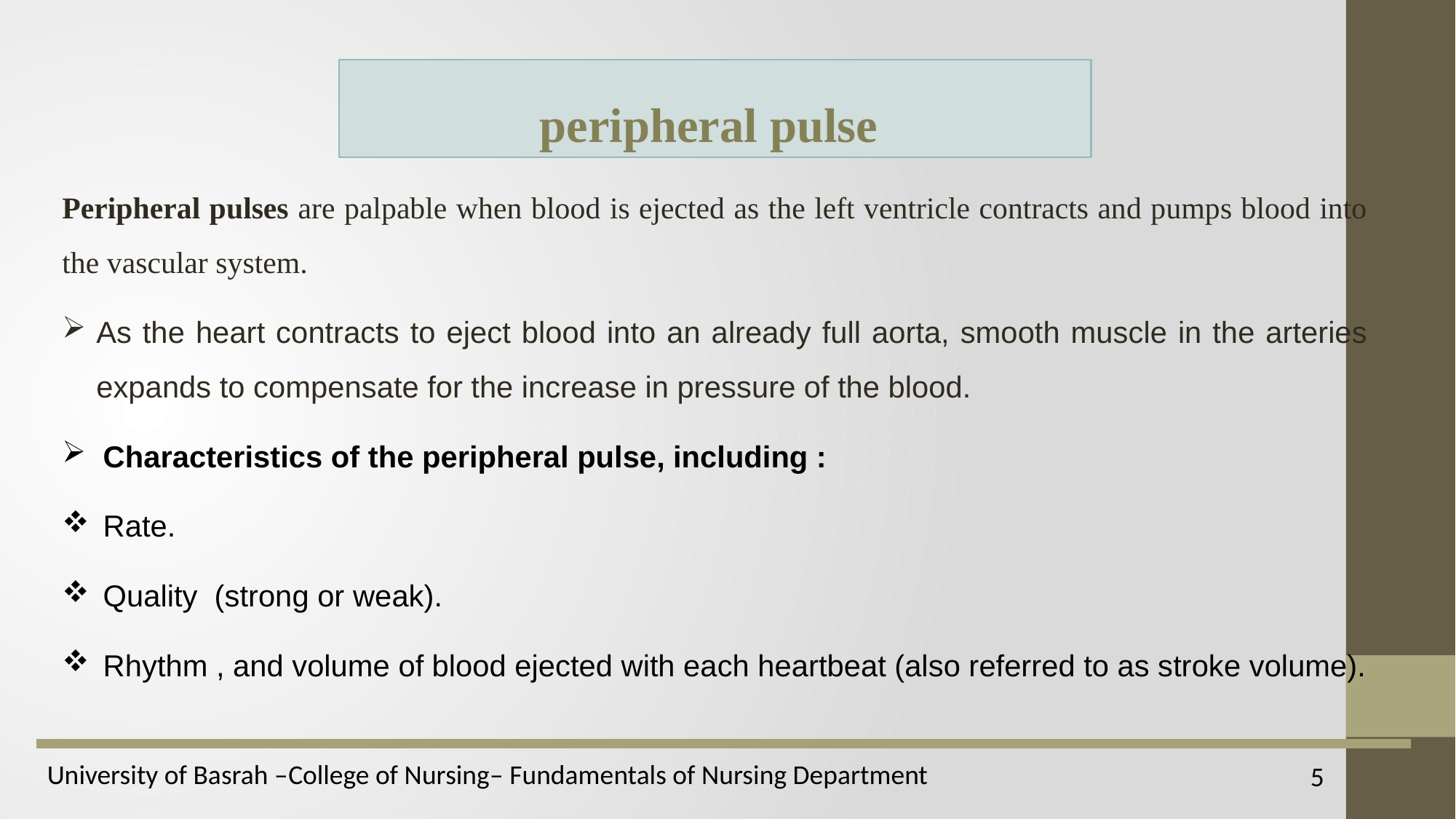

peripheral pulse
Peripheral pulses are palpable when blood is ejected as the left ventricle contracts and pumps blood into the vascular system.
As the heart contracts to eject blood into an already full aorta, smooth muscle in the arteries expands to compensate for the increase in pressure of the blood.
Characteristics of the peripheral pulse, including :
Rate.
Quality  (strong or weak).
Rhythm , and volume of blood ejected with each heartbeat (also referred to as stroke volume).

5
University of Basrah –College of Nursing– Fundamentals of Nursing Department